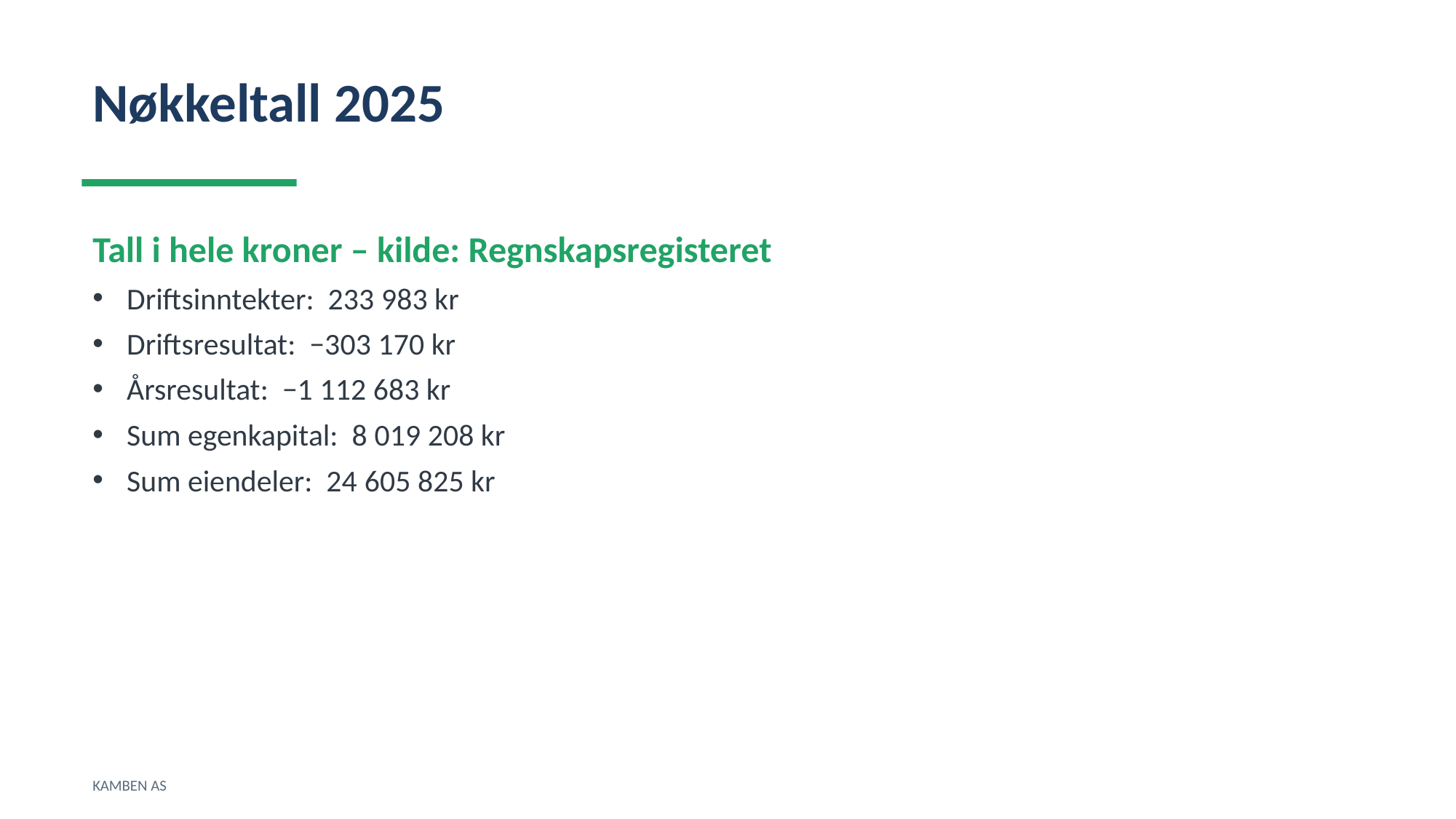

Nøkkeltall 2025

Tall i hele kroner – kilde: Regnskapsregisteret
Driftsinntekter:  233 983 kr
Driftsresultat:  −303 170 kr
Årsresultat:  −1 112 683 kr
Sum egenkapital:  8 019 208 kr
Sum eiendeler:  24 605 825 kr
KAMBEN AS